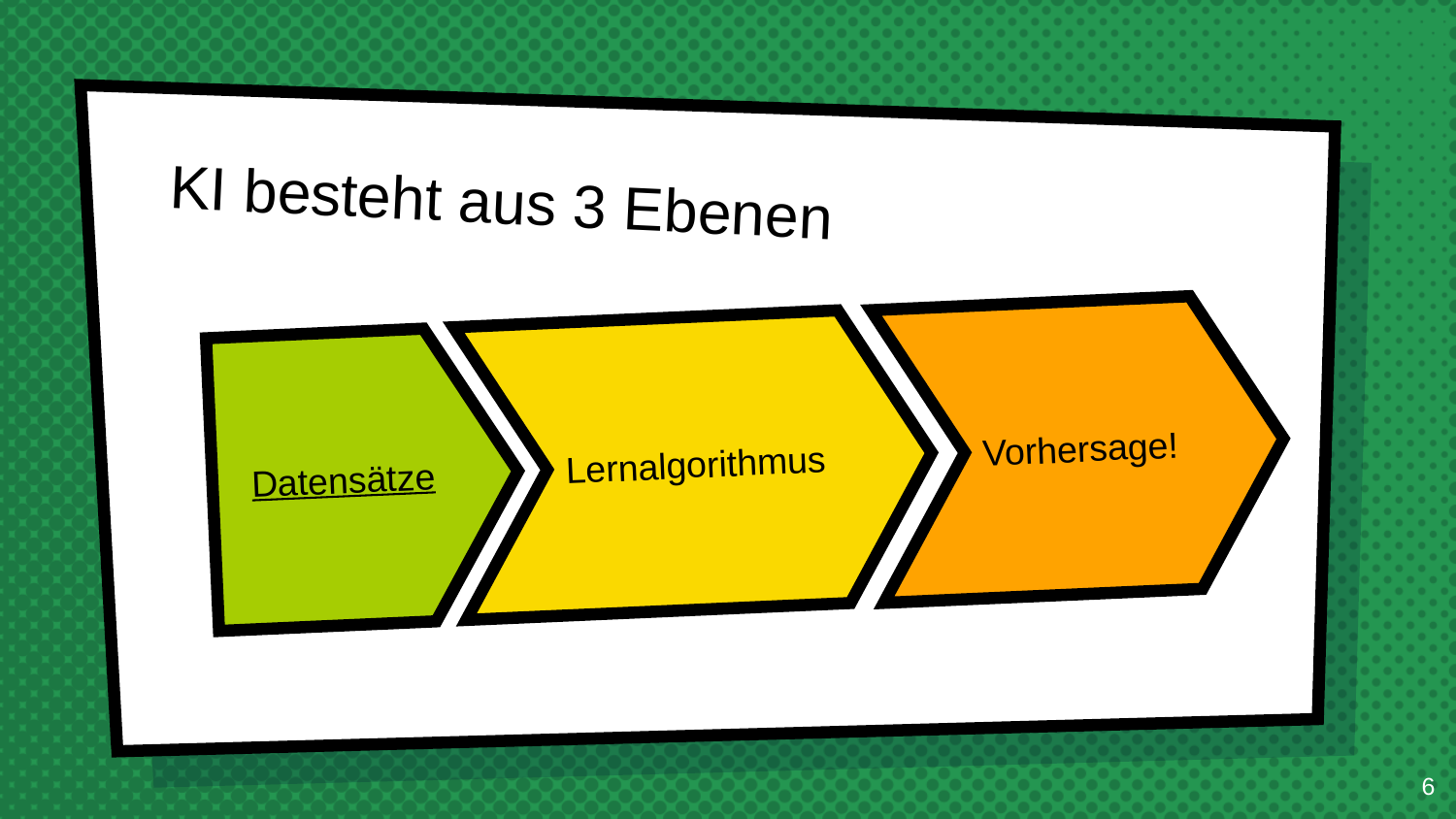

# KI besteht aus 3 Ebenen
Vorhersage!
Lernalgorithmus
Datensätze
6